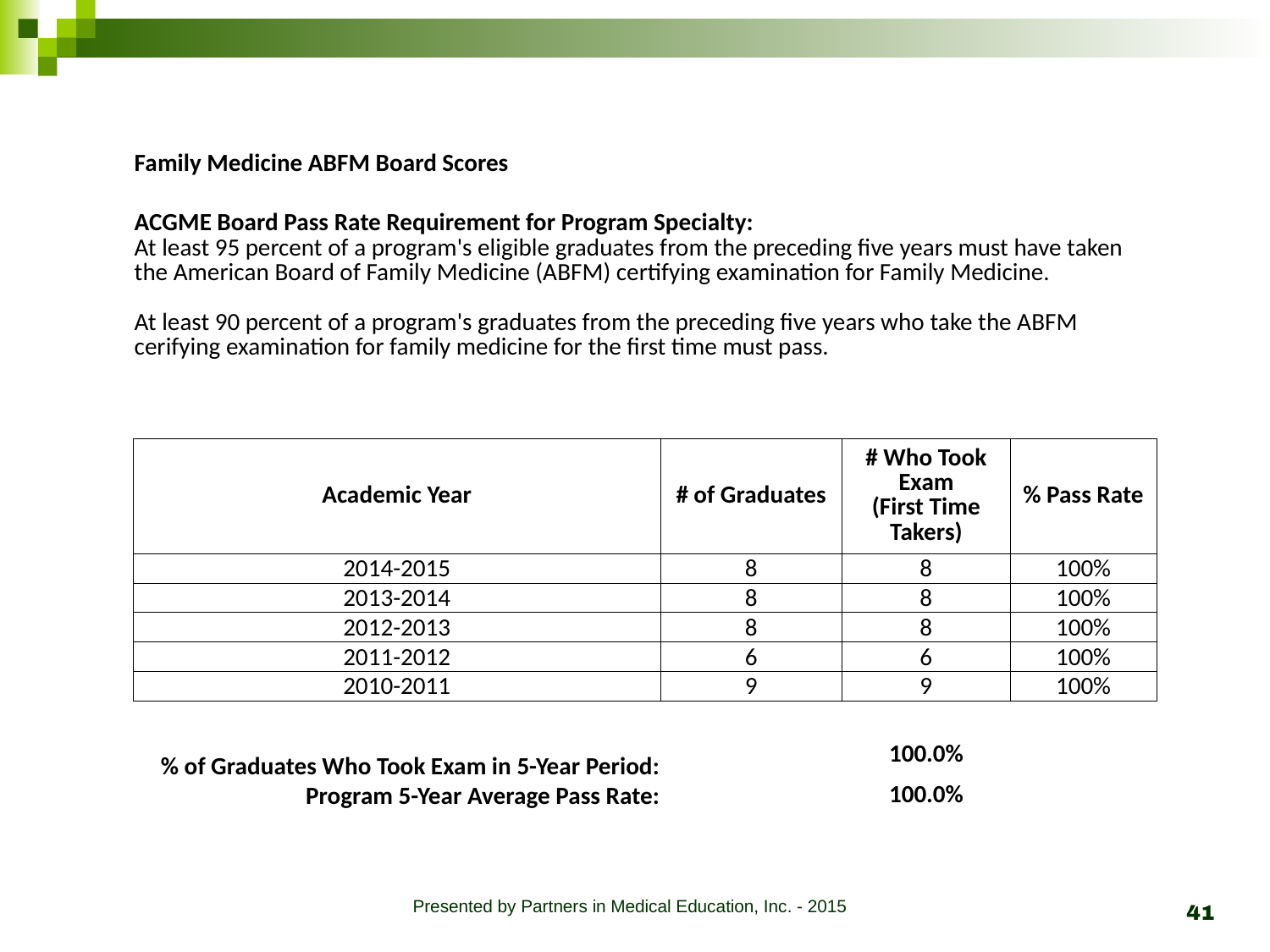

|  |  |  |  |
| --- | --- | --- | --- |
| Family Medicine ABFM Board Scores |  |  |  |
|  |  |  |  |
| ACGME Board Pass Rate Requirement for Program Specialty: |  |  |  |
| At least 95 percent of a program's eligible graduates from the preceding five years must have taken the American Board of Family Medicine (ABFM) certifying examination for Family Medicine. At least 90 percent of a program's graduates from the preceding five years who take the ABFM cerifying examination for family medicine for the first time must pass. |  |  |  |
|  |  |  |  |
| Academic Year | # of Graduates | # Who Took Exam (First Time Takers) | % Pass Rate |
| 2014-2015 | 8 | 8 | 100% |
| 2013-2014 | 8 | 8 | 100% |
| 2012-2013 | 8 | 8 | 100% |
| 2011-2012 | 6 | 6 | 100% |
| 2010-2011 | 9 | 9 | 100% |
|  |  |  |  |
| % of Graduates Who Took Exam in 5-Year Period: |  | 100.0% |  |
| Program 5-Year Average Pass Rate: |  | 100.0% |  |
|  |  |  |  |
41
Presented by Partners in Medical Education, Inc. - 2015